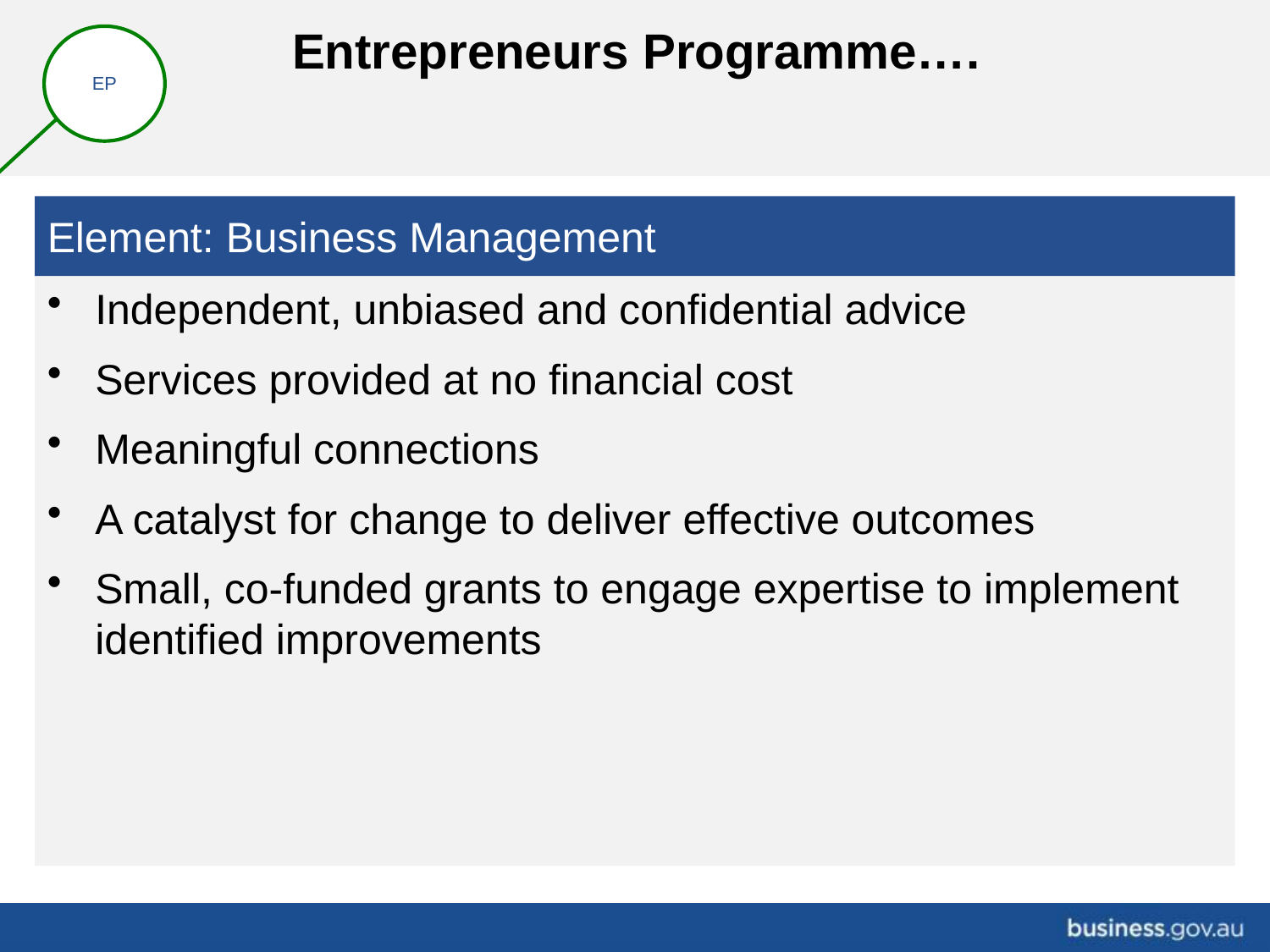

# Entrepreneurs’ Programme
		Entrepreneurs Programme….

EP

Element: Business Management
Independent, unbiased and confidential advice
Services provided at no financial cost
Meaningful connections
A catalyst for change to deliver effective outcomes
Small, co-funded grants to engage expertise to implement identified improvements